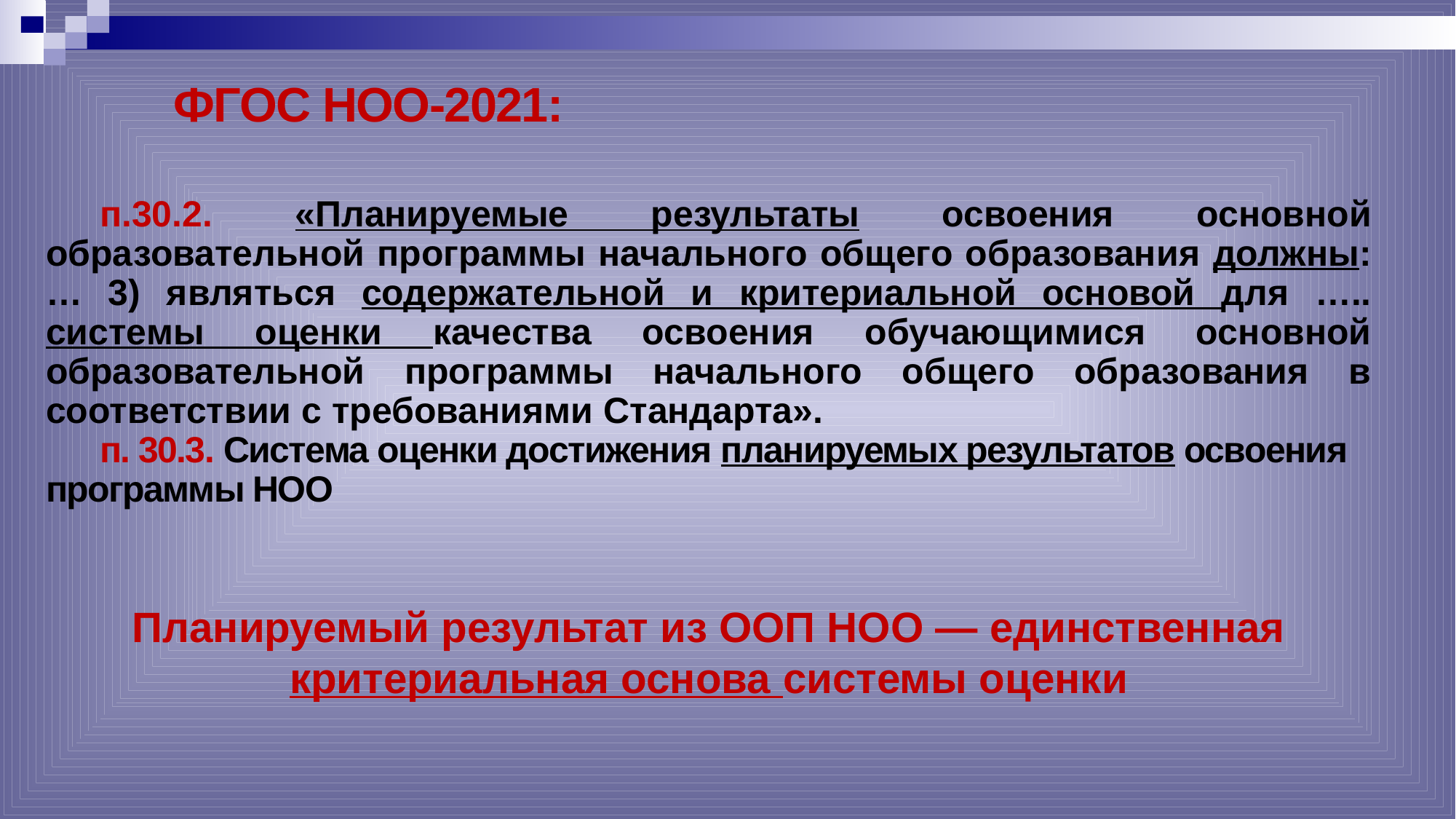

# ФГОС НОО-2021:

п.30.2. «Планируемые результаты освоения основной образовательной программы начального общего образования должны: … 3) являться содержательной и критериальной основой для ….. системы оценки качества освоения обучающимися основной образовательной программы начального общего образования в соответствии с требованиями Стандарта».
п. 30.3. Система оценки достижения планируемых результатов освоения программы НОО

Планируемый результат из ООП НОО — единственная критериальная основа системы оценки